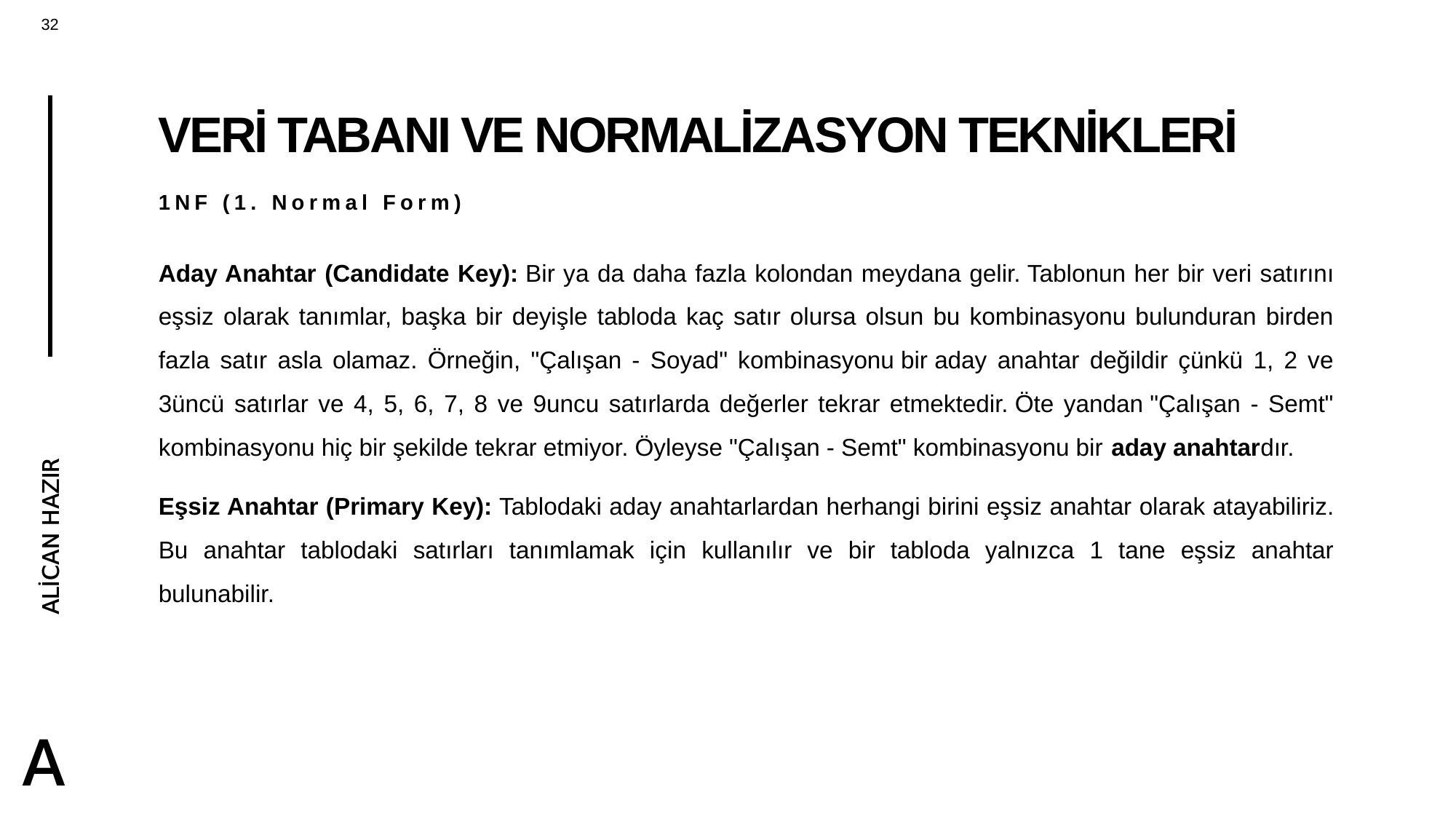

# VERİ TABANI VE NORMALİZASYON TEKNİKLERİ
1NF (1. Normal Form)
Aday Anahtar (Candidate Key): Bir ya da daha fazla kolondan meydana gelir. Tablonun her bir veri satırını eşsiz olarak tanımlar, başka bir deyişle tabloda kaç satır olursa olsun bu kombinasyonu bulunduran birden fazla satır asla olamaz. Örneğin, "Çalışan - Soyad" kombinasyonu bir aday anahtar değildir çünkü 1, 2 ve 3üncü satırlar ve 4, 5, 6, 7, 8 ve 9uncu satırlarda değerler tekrar etmektedir. Öte yandan "Çalışan - Semt" kombinasyonu hiç bir şekilde tekrar etmiyor. Öyleyse "Çalışan - Semt" kombinasyonu bir aday anahtardır.
Eşsiz Anahtar (Primary Key): Tablodaki aday anahtarlardan herhangi birini eşsiz anahtar olarak atayabiliriz. Bu anahtar tablodaki satırları tanımlamak için kullanılır ve bir tabloda yalnızca 1 tane eşsiz anahtar bulunabilir.